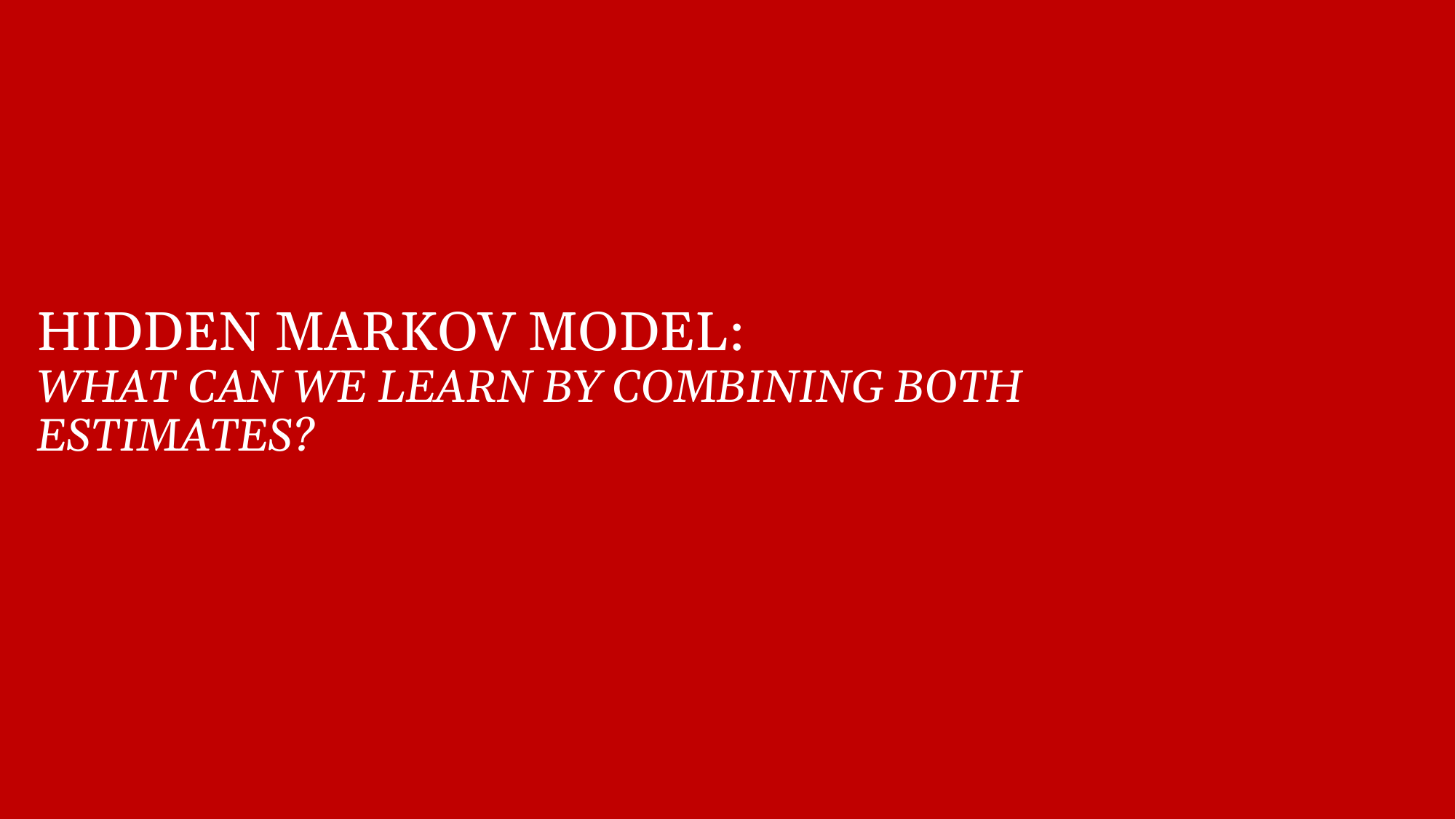

# HIDDEN MARKOV MODEL: WHAT CAN WE LEARN BY COMBINING BOTH ESTIMATES?